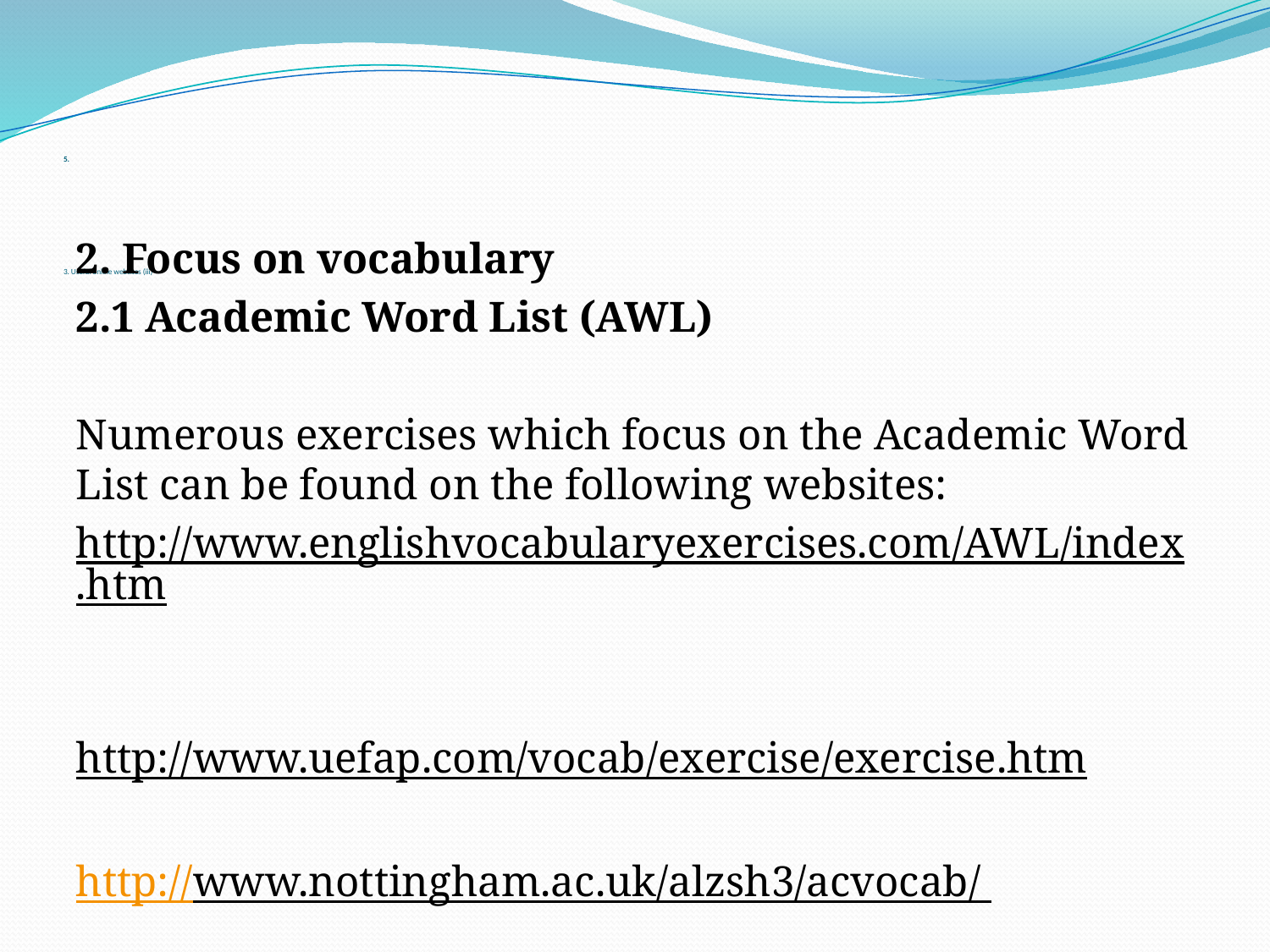

# 5. 3. Useful online websites (iii)
2. Focus on vocabulary
2.1 Academic Word List (AWL)

Numerous exercises which focus on the Academic Word List can be found on the following websites:
http://www.englishvocabularyexercises.com/AWL/index.htm

http://www.uefap.com/vocab/exercise/exercise.htm

http://www.nottingham.ac.uk/alzsh3/acvocab/